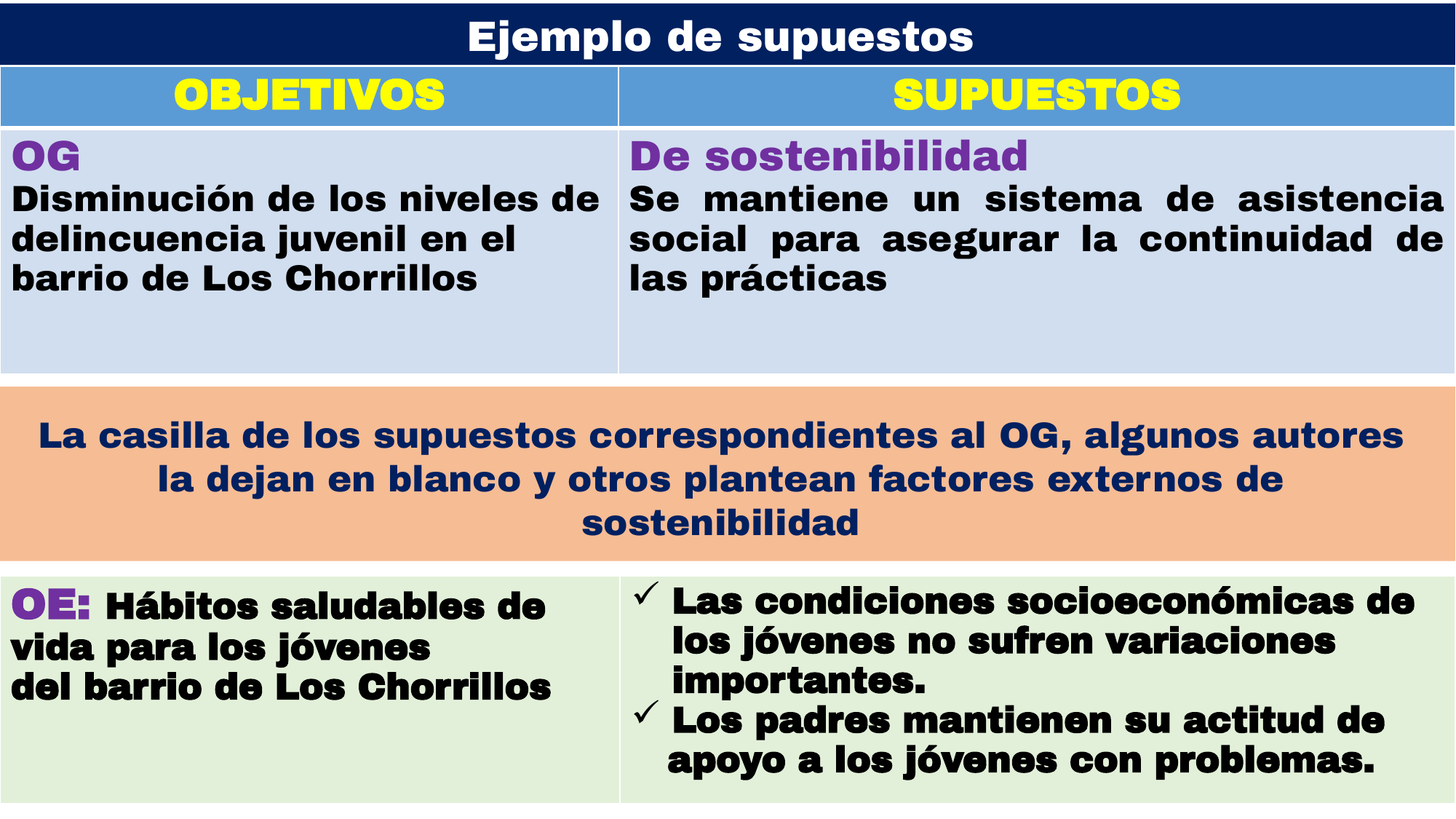

Ejemplo de supuestos
| OBJETIVOS | SUPUESTOS |
| --- | --- |
| OG Disminución de los niveles de delincuencia juvenil en el barrio de Los Chorrillos | De sostenibilidad Se mantiene un sistema de asistencia social para asegurar la continuidad de las prácticas |

La casilla de los supuestos correspondientes al OG, algunos autores la dejan en blanco y otros plantean factores externos de sostenibilidad
| OE: Hábitos saludables de vida para los jóvenes del barrio de Los Chorrillos | Las condiciones socioeconómicas de los jóvenes no sufren variaciones importantes. Los padres mantienen su actitud de apoyo a los jóvenes con problemas. |
| --- | --- |